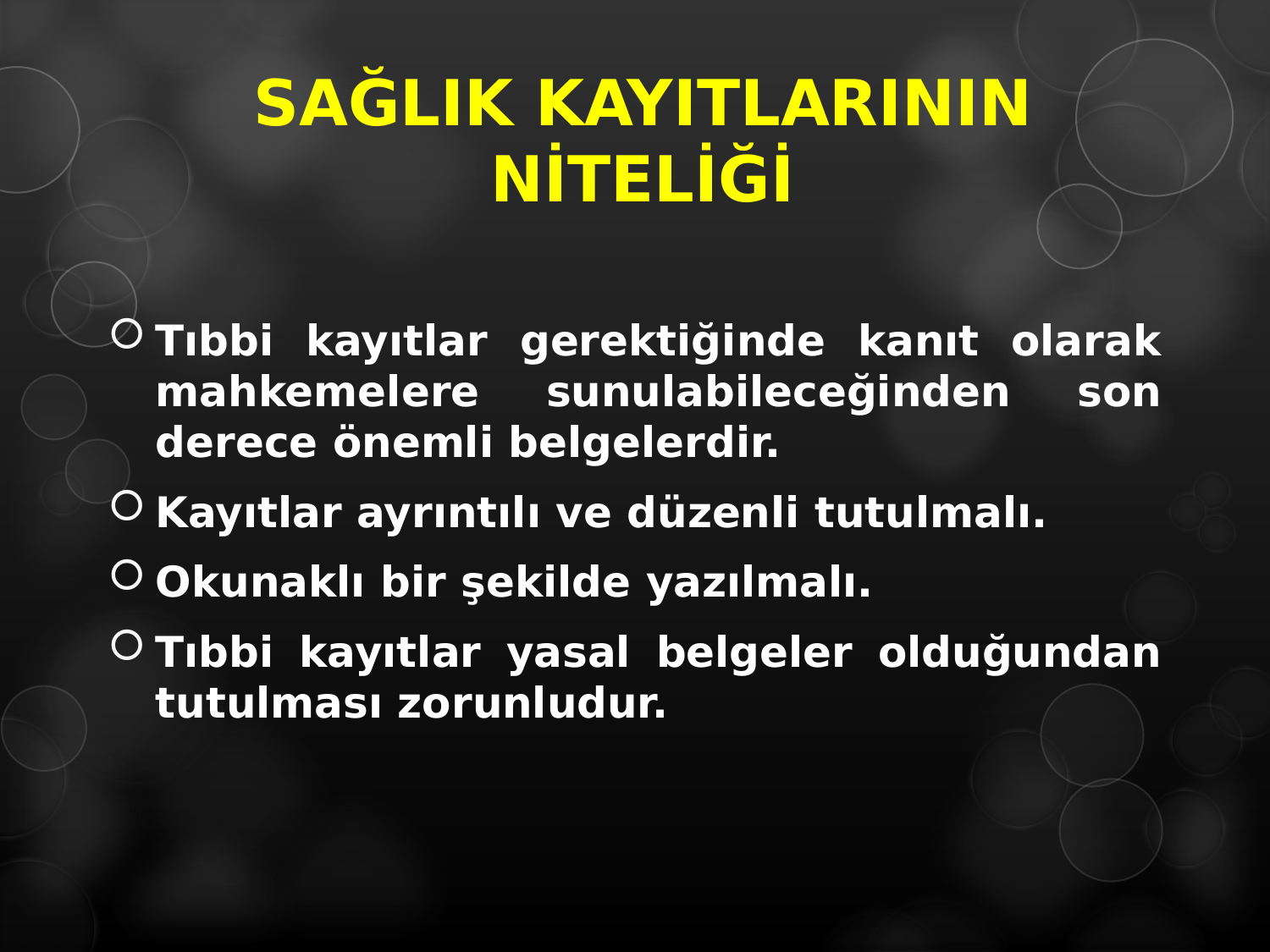

# SAĞLIK KAYITLARININ NİTELİĞİ
Tıbbi kayıtlar gerektiğinde kanıt olarak mahkemelere sunulabileceğinden son derece önemli belgelerdir.
Kayıtlar ayrıntılı ve düzenli tutulmalı.
Okunaklı bir şekilde yazılmalı.
Tıbbi kayıtlar yasal belgeler olduğundan tutulması zorunludur.